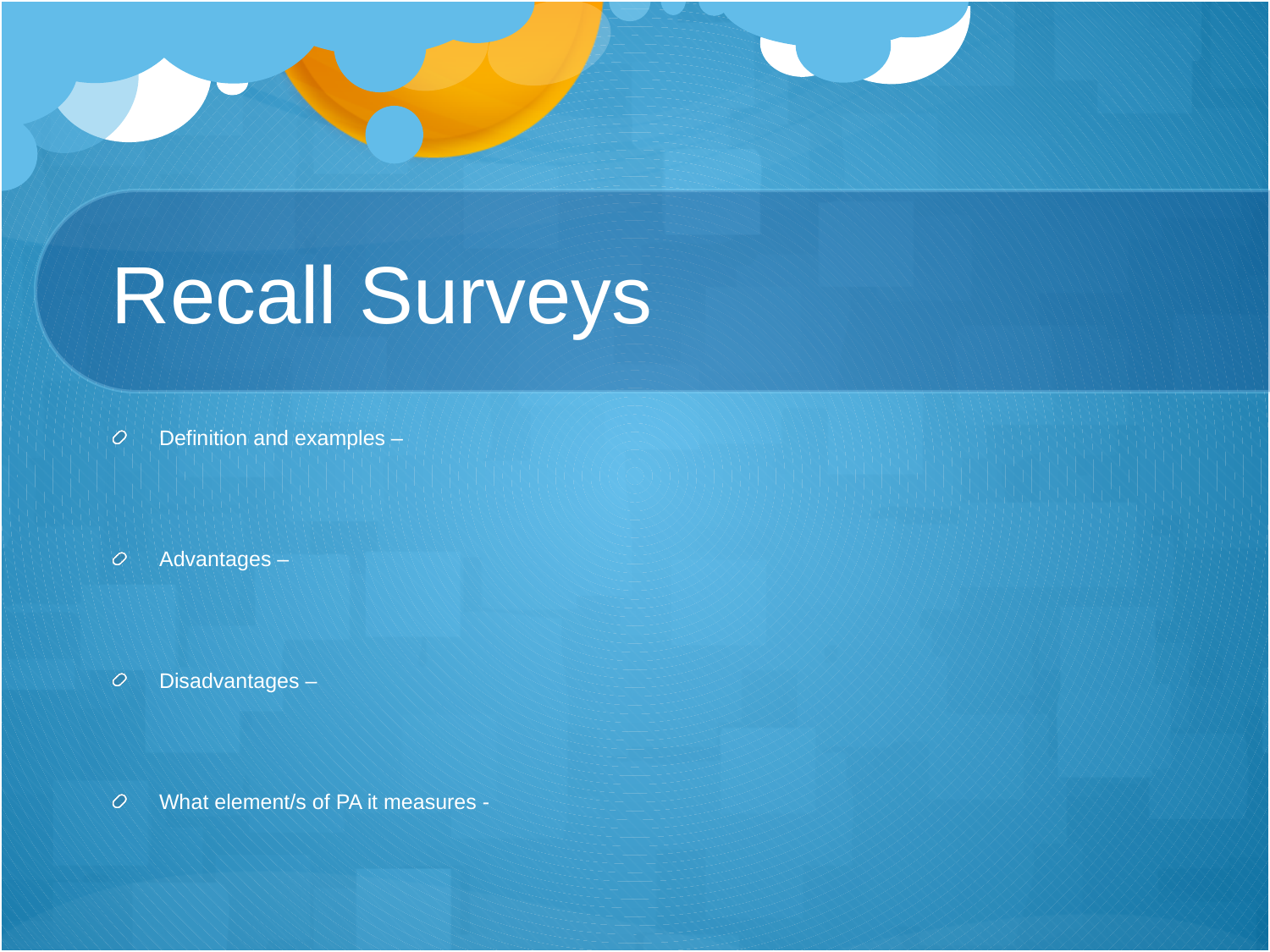

# Recall Surveys
Definition and examples –

Advantages –

Disadvantages –

What element/s of PA it measures -